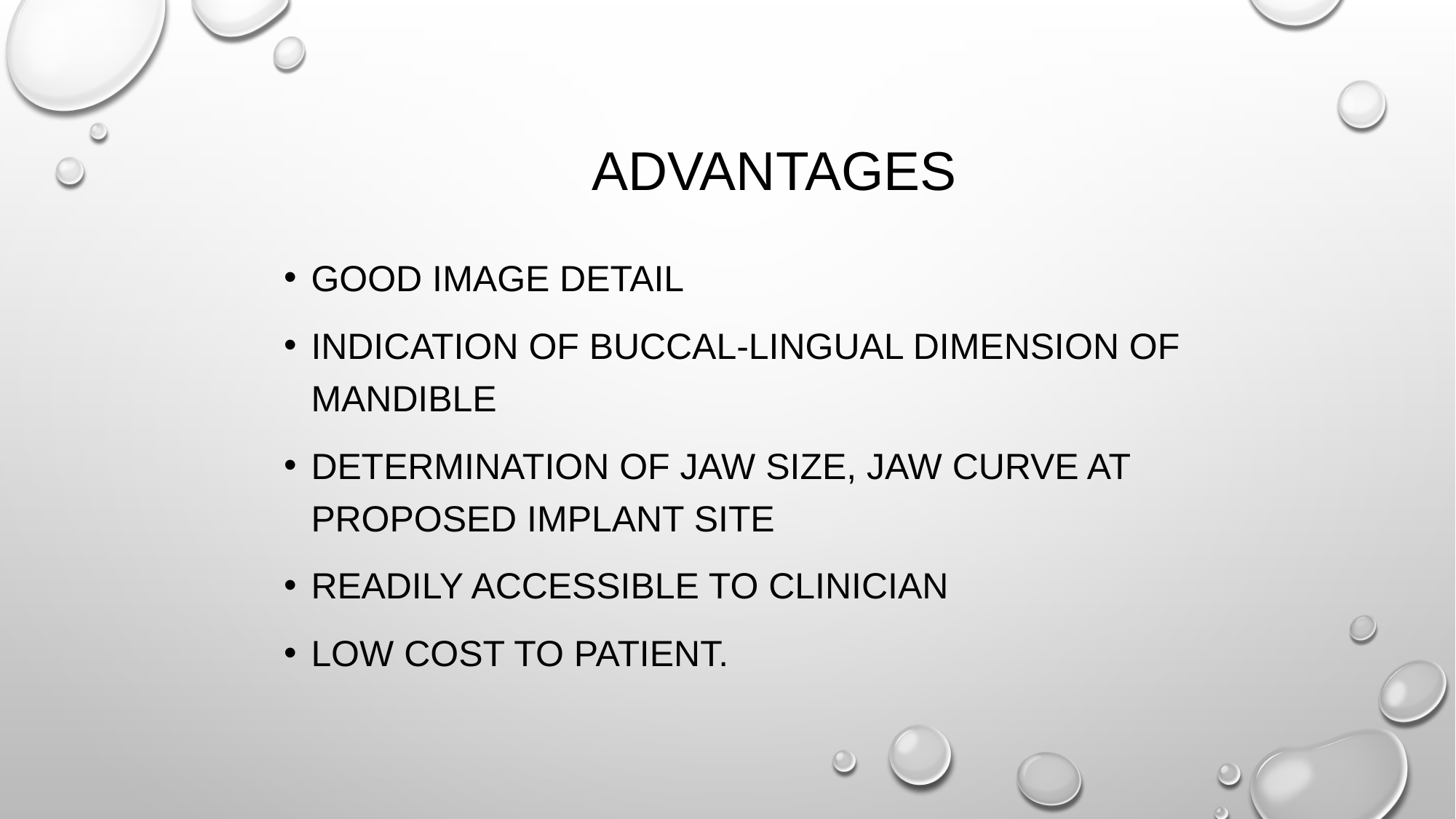

# Advantages
Good image detail
Indication of buccal-lingual dimension of mandible
Determination of jaw size, jaw curve at proposed implant site
Readily accessible to clinician
Low cost to patient.